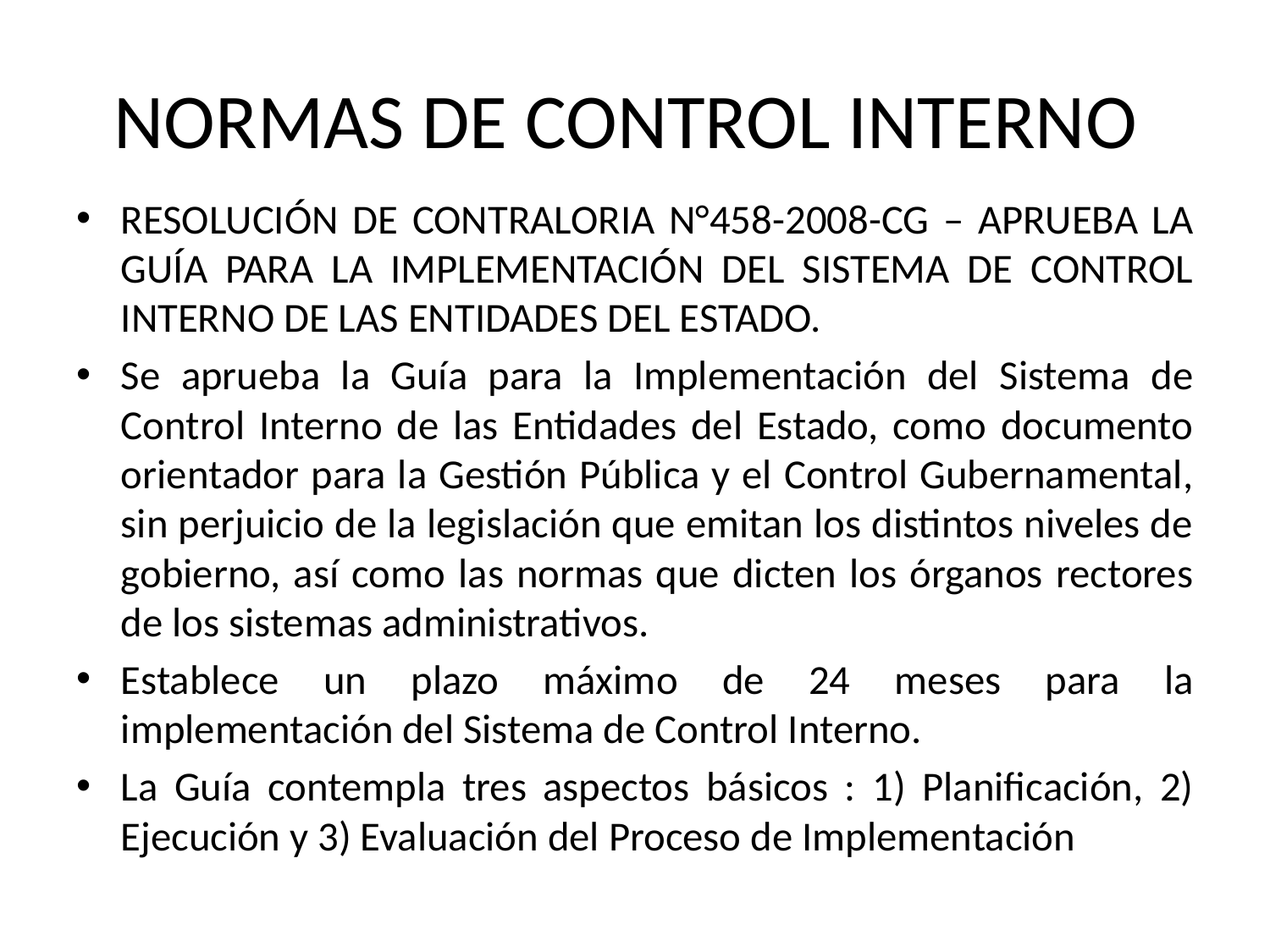

# NORMAS DE CONTROL INTERNO
RESOLUCIÓN DE CONTRALORIA N°458-2008-CG – APRUEBA LA GUÍA PARA LA IMPLEMENTACIÓN DEL SISTEMA DE CONTROL INTERNO DE LAS ENTIDADES DEL ESTADO.
Se aprueba la Guía para la Implementación del Sistema de Control Interno de las Entidades del Estado, como documento orientador para la Gestión Pública y el Control Gubernamental, sin perjuicio de la legislación que emitan los distintos niveles de gobierno, así como las normas que dicten los órganos rectores de los sistemas administrativos.
Establece un plazo máximo de 24 meses para la implementación del Sistema de Control Interno.
La Guía contempla tres aspectos básicos : 1) Planificación, 2) Ejecución y 3) Evaluación del Proceso de Implementación